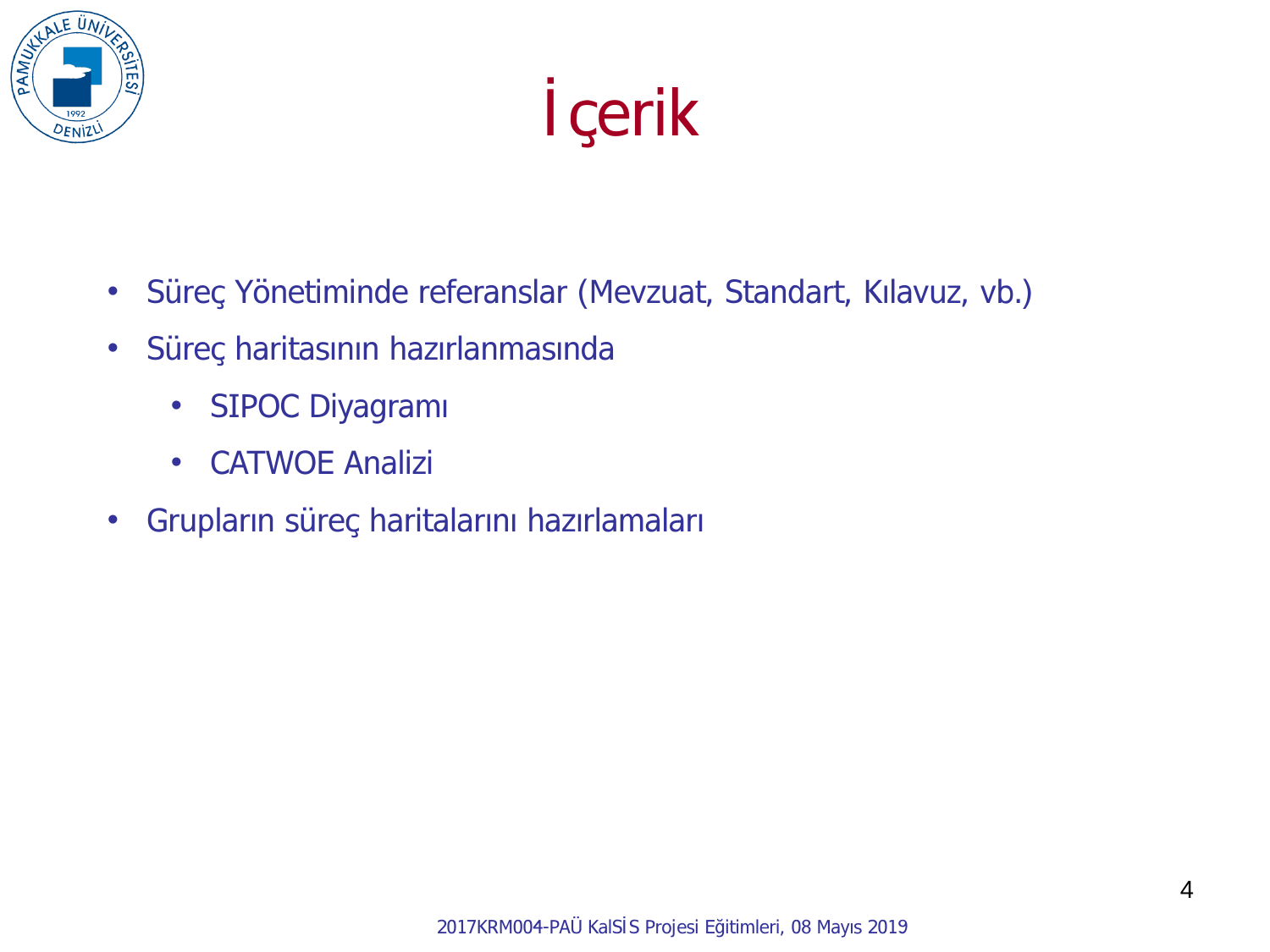

İçerik
Süreç Yönetiminde referanslar (Mevzuat, Standart, Kılavuz, vb.)
Süreç haritasının hazırlanmasında
SIPOC Diyagramı
CATWOE Analizi
Grupların süreç haritalarını hazırlamaları

4
2017KRM004-PAÜ KalSİS Projesi Eğitimleri, 08 Mayıs 2019